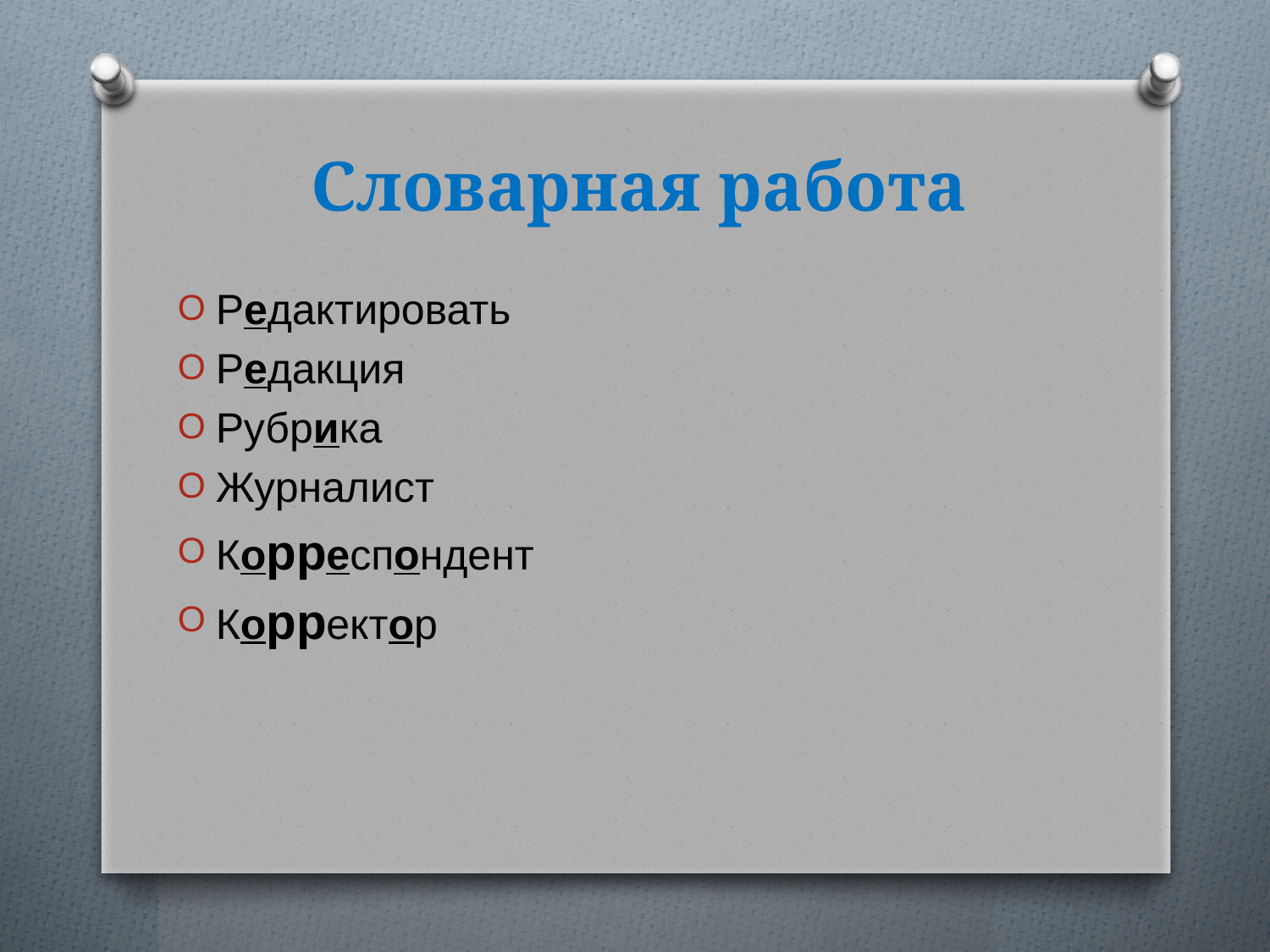

# Словарная работа
Редактировать
Редакция
Рубрика
Журналист
Корреспондент
Корректор